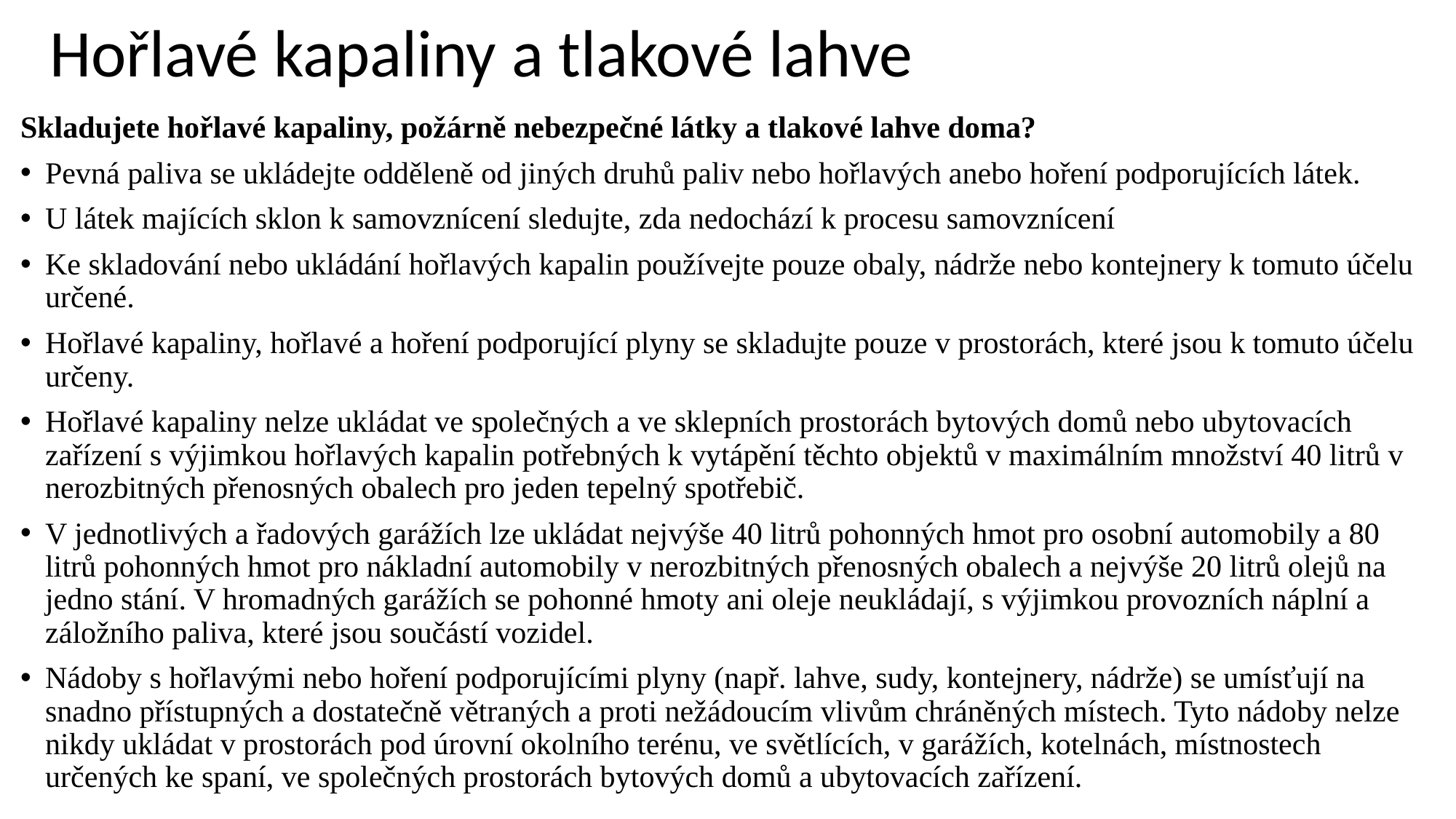

# Hořlavé kapaliny a tlakové lahve
Skladujete hořlavé kapaliny, požárně nebezpečné látky a tlakové lahve doma?
Pevná paliva se ukládejte odděleně od jiných druhů paliv nebo hořlavých anebo hoření podporujících látek.
U látek majících sklon k samovznícení sledujte, zda nedochází k procesu samovznícení
Ke skladování nebo ukládání hořlavých kapalin používejte pouze obaly, nádrže nebo kontejnery k tomuto účelu určené.
Hořlavé kapaliny, hořlavé a hoření podporující plyny se skladujte pouze v prostorách, které jsou k tomuto účelu určeny.
Hořlavé kapaliny nelze ukládat ve společných a ve sklepních prostorách bytových domů nebo ubytovacích zařízení s výjimkou hořlavých kapalin potřebných k vytápění těchto objektů v maximálním množství 40 litrů v nerozbitných přenosných obalech pro jeden tepelný spotřebič.
V jednotlivých a řadových garážích lze ukládat nejvýše 40 litrů pohonných hmot pro osobní automobily a 80 litrů pohonných hmot pro nákladní automobily v nerozbitných přenosných obalech a nejvýše 20 litrů olejů na jedno stání. V hromadných garážích se pohonné hmoty ani oleje neukládají, s výjimkou provozních náplní a záložního paliva, které jsou součástí vozidel.
Nádoby s hořlavými nebo hoření podporujícími plyny (např. lahve, sudy, kontejnery, nádrže) se umísťují na snadno přístupných a dostatečně větraných a proti nežádoucím vlivům chráněných místech. Tyto nádoby nelze nikdy ukládat v prostorách pod úrovní okolního terénu, ve světlících, v garážích, kotelnách, místnostech určených ke spaní, ve společných prostorách bytových domů a ubytovacích zařízení.